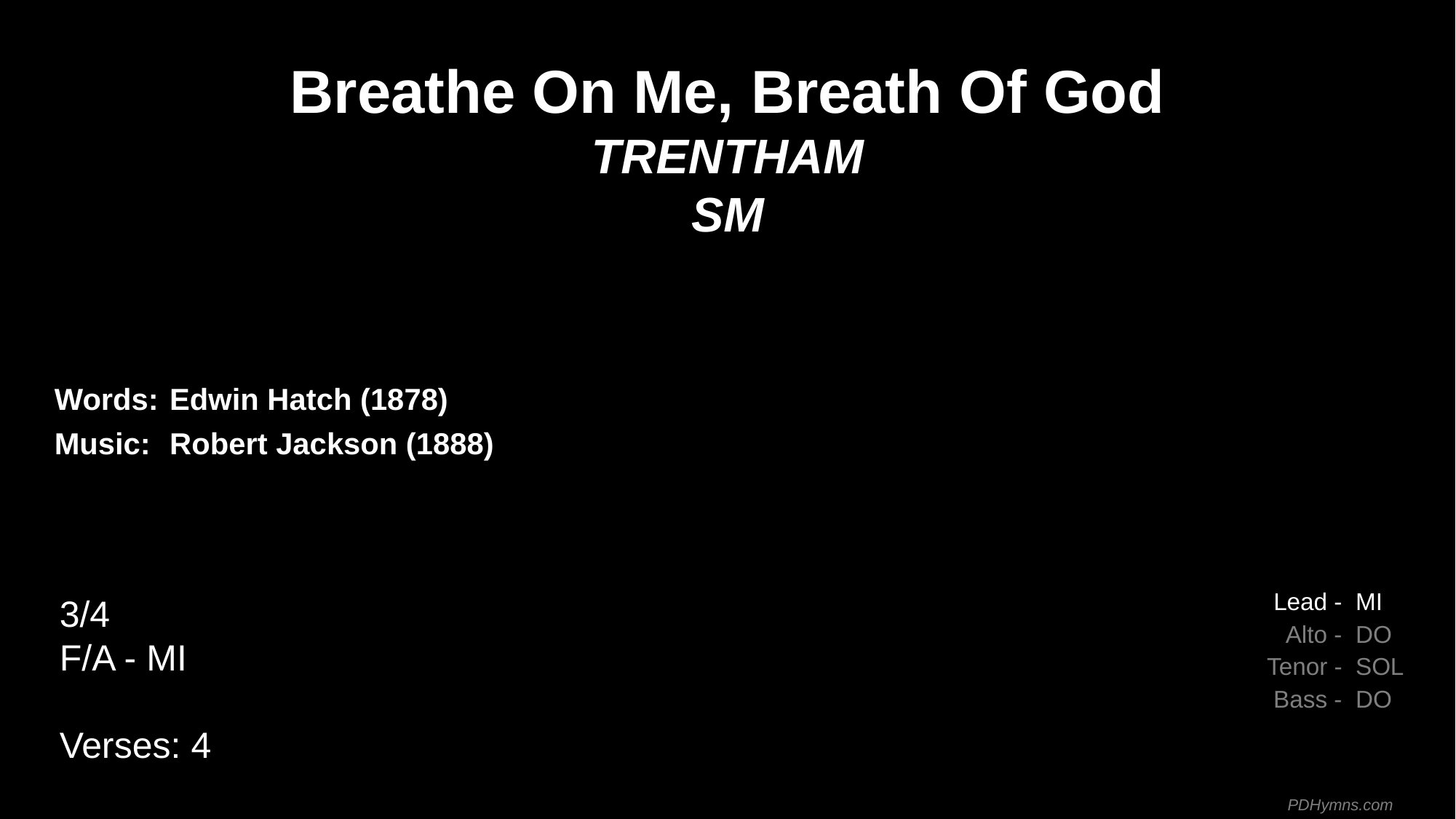

Breathe On Me, Breath Of God
TRENTHAM
SM

| Words: | Edwin Hatch (1878) |
| --- | --- |
| Music: | Robert Jackson (1888) |
|  |  |
|  |  |
3/4
F/A - MI

Verses: 4
| Lead - | MI |
| --- | --- |
| Alto - | DO |
| Tenor - | SOL |
| Bass - | DO |
PDHymns.com